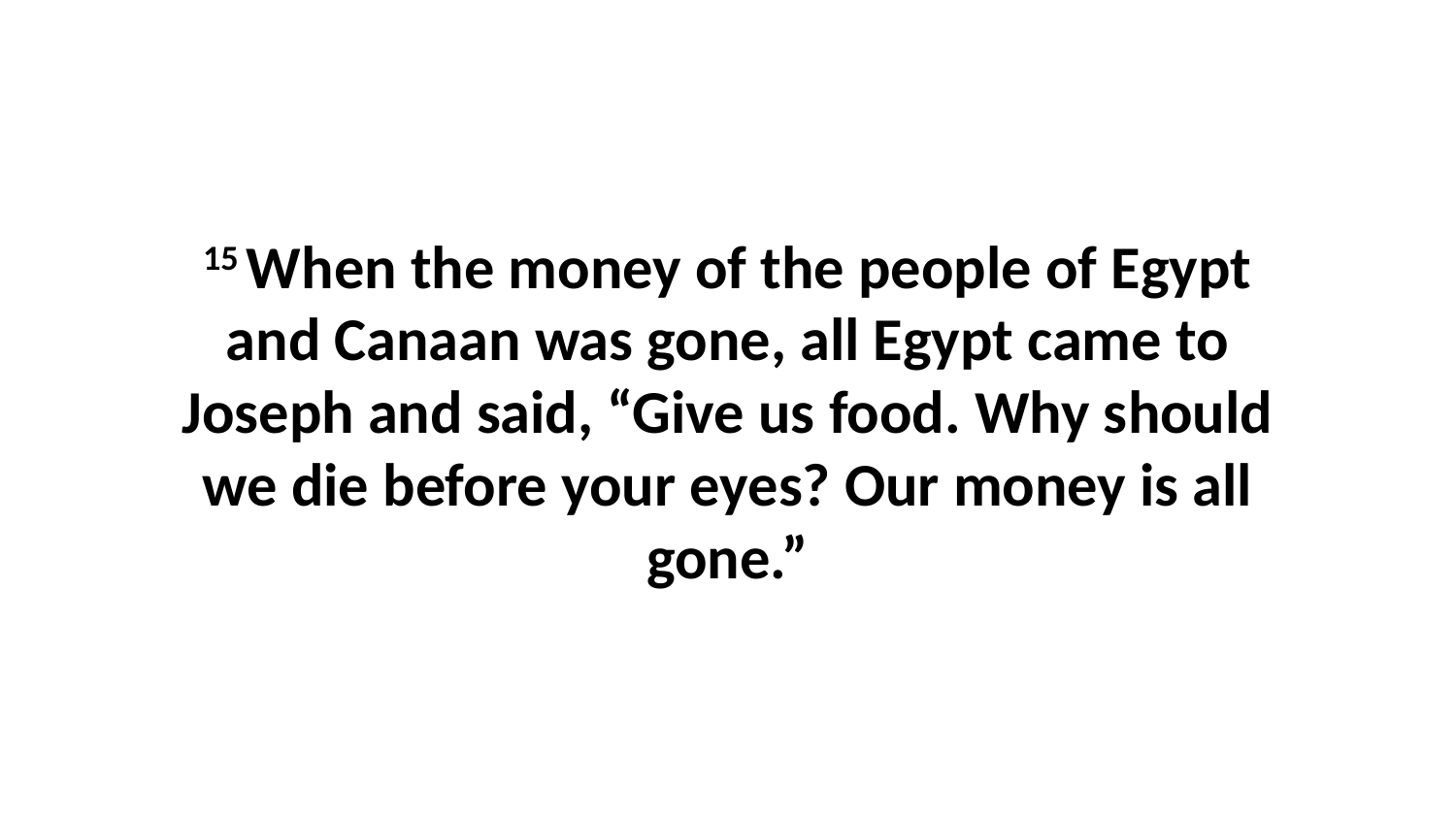

15 When the money of the people of Egypt and Canaan was gone, all Egypt came to Joseph and said, “Give us food. Why should we die before your eyes? Our money is all gone.”